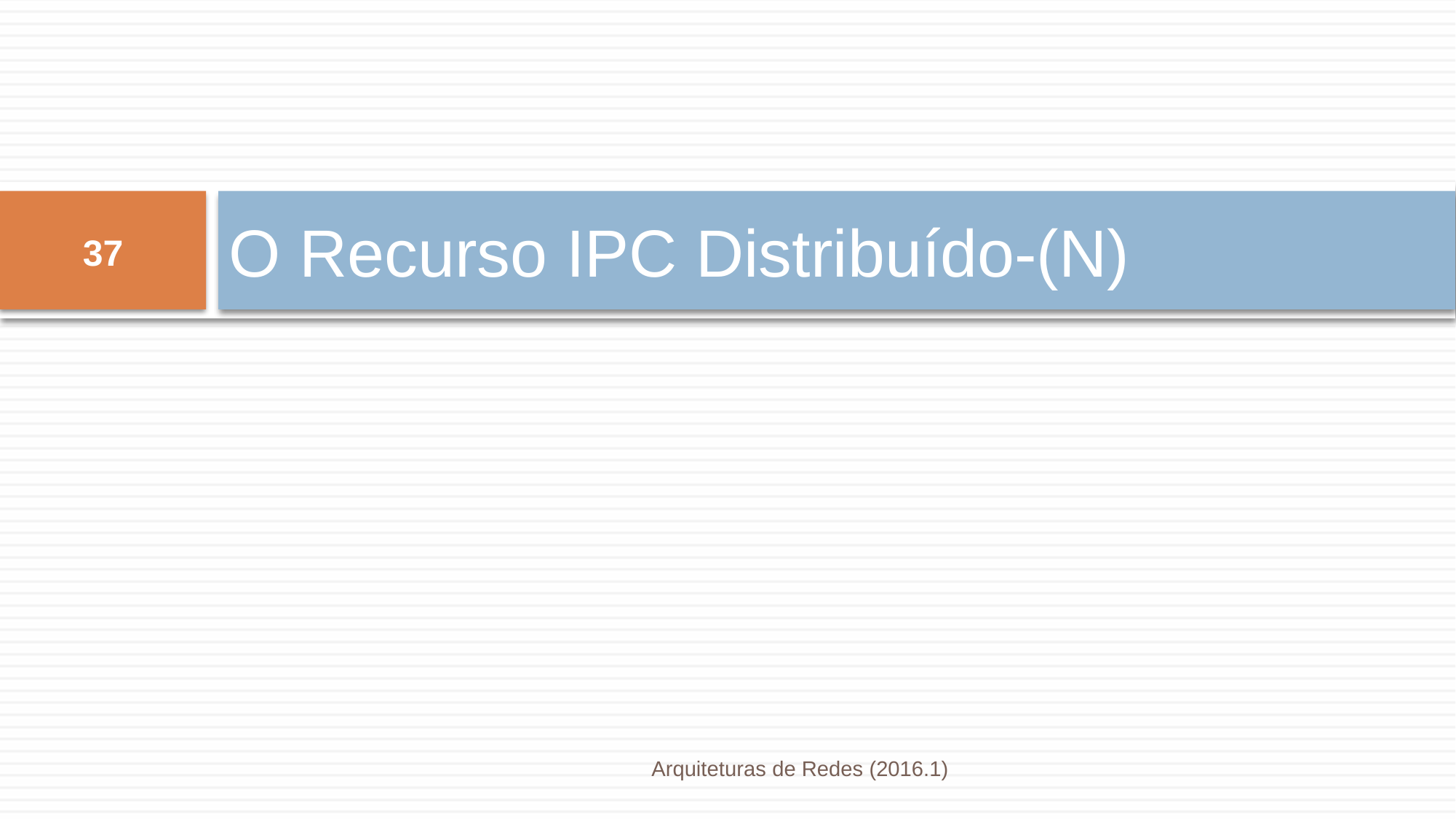

# O Recurso IPC Distribuído-(N)
37

Arquiteturas de Redes (2016.1)